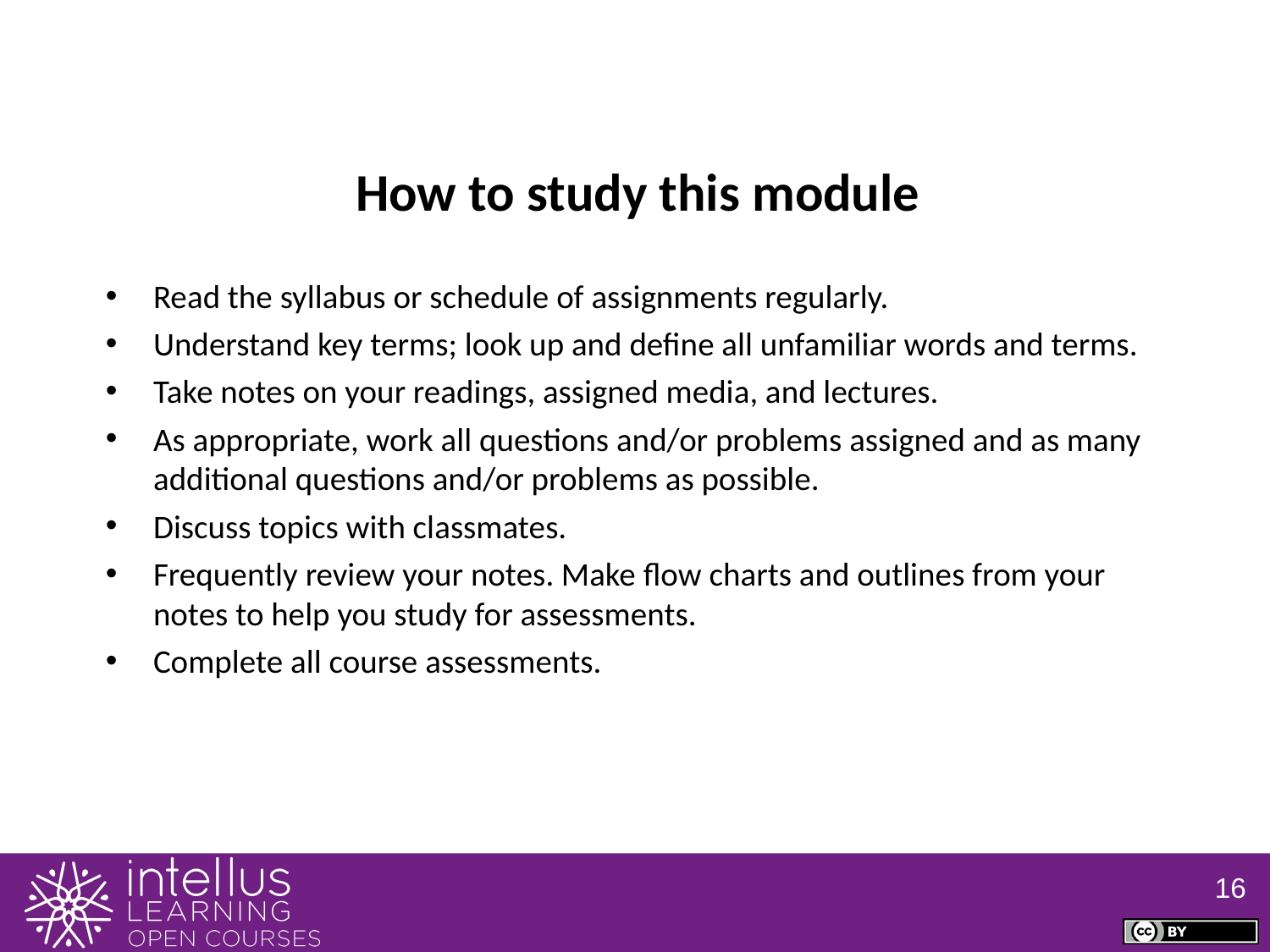

How to study this module
Read the syllabus or schedule of assignments regularly.
Understand key terms; look up and define all unfamiliar words and terms.
Take notes on your readings, assigned media, and lectures.
As appropriate, work all questions and/or problems assigned and as many additional questions and/or problems as possible.
Discuss topics with classmates.
Frequently review your notes. Make flow charts and outlines from your notes to help you study for assessments.
Complete all course assessments.
16